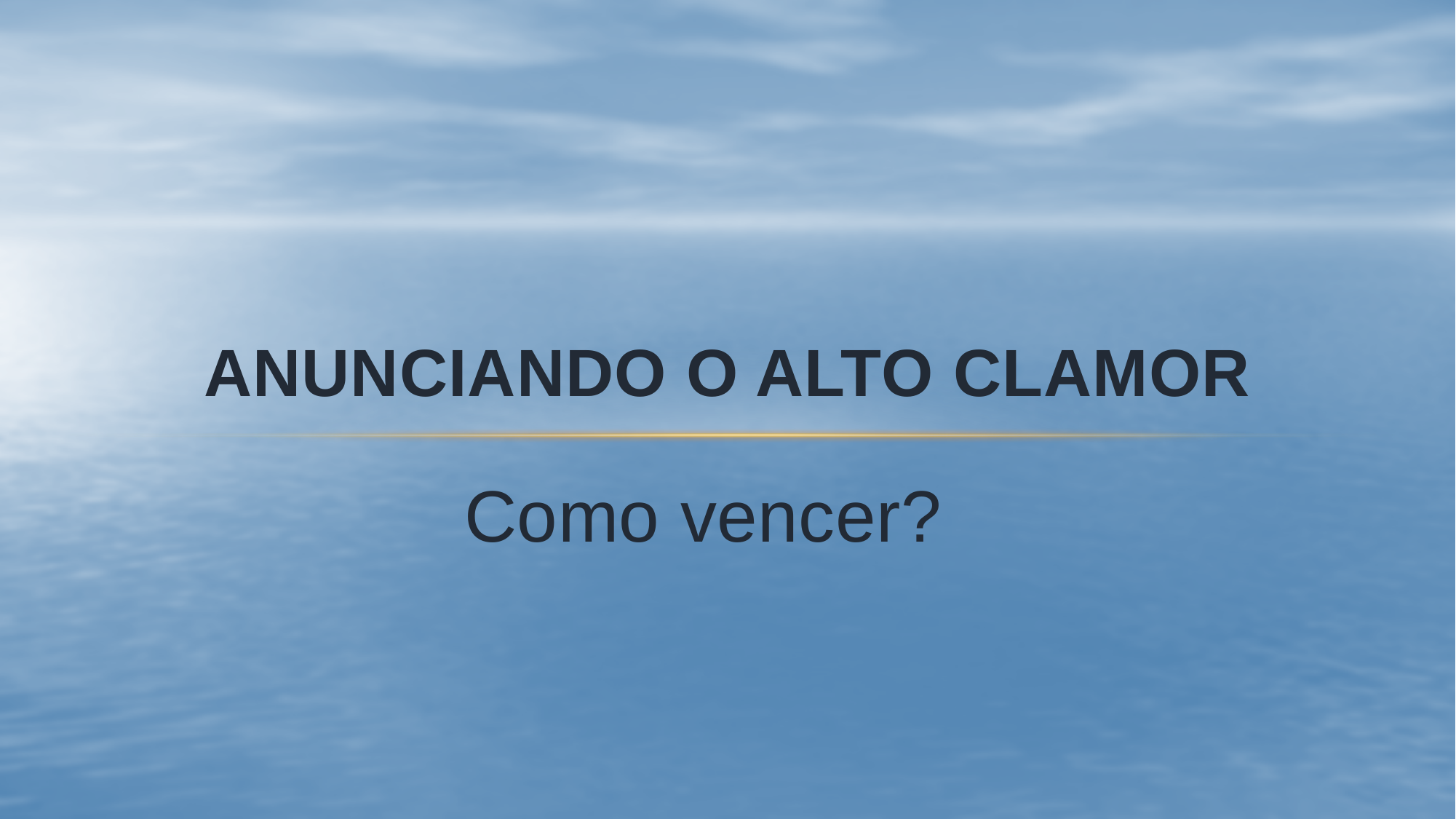

# Anunciando o alto clamor
Como vencer?